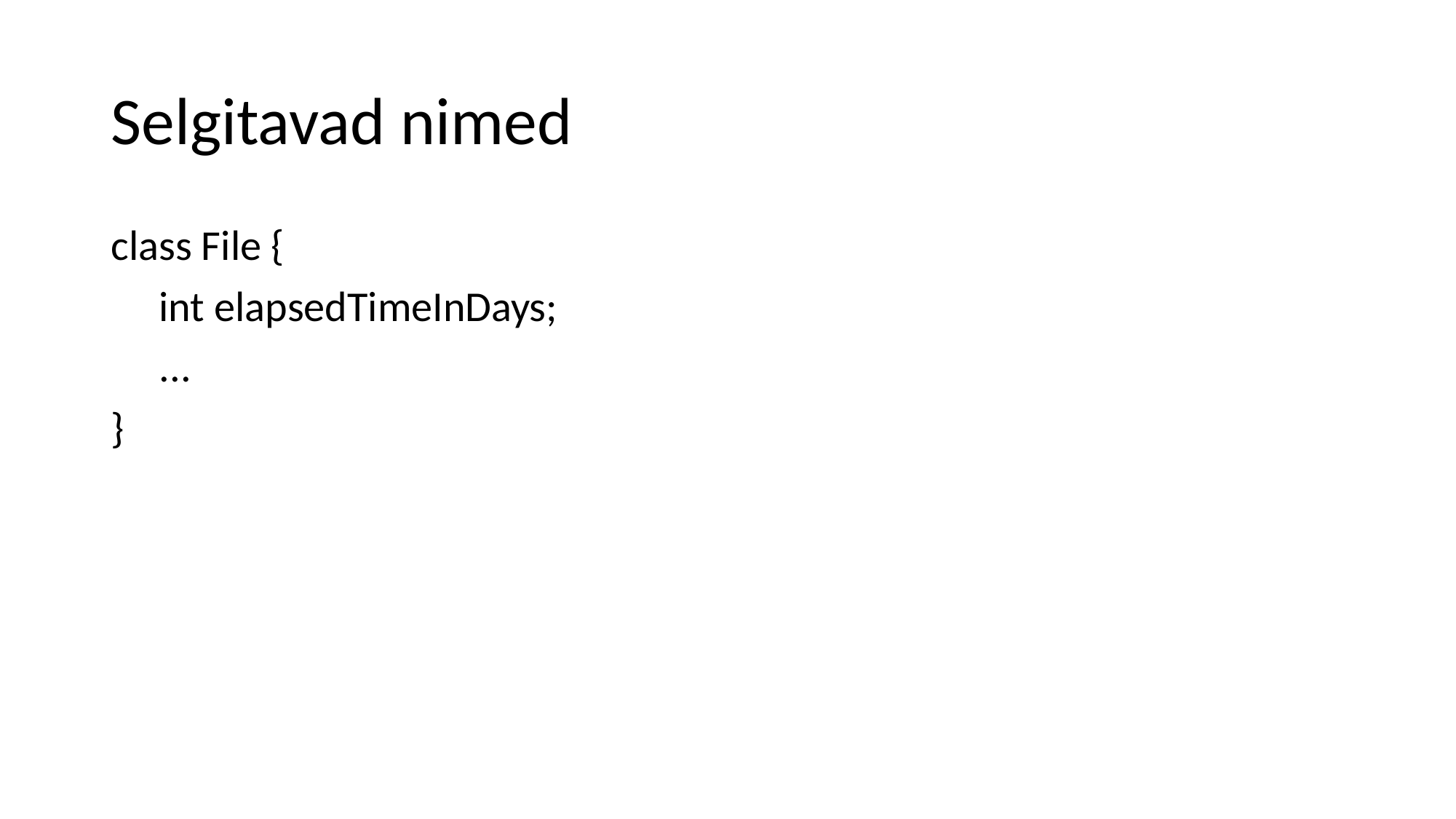

# Selgitavad nimed
class File {
     int elapsedTimeInDays;
     ...
}